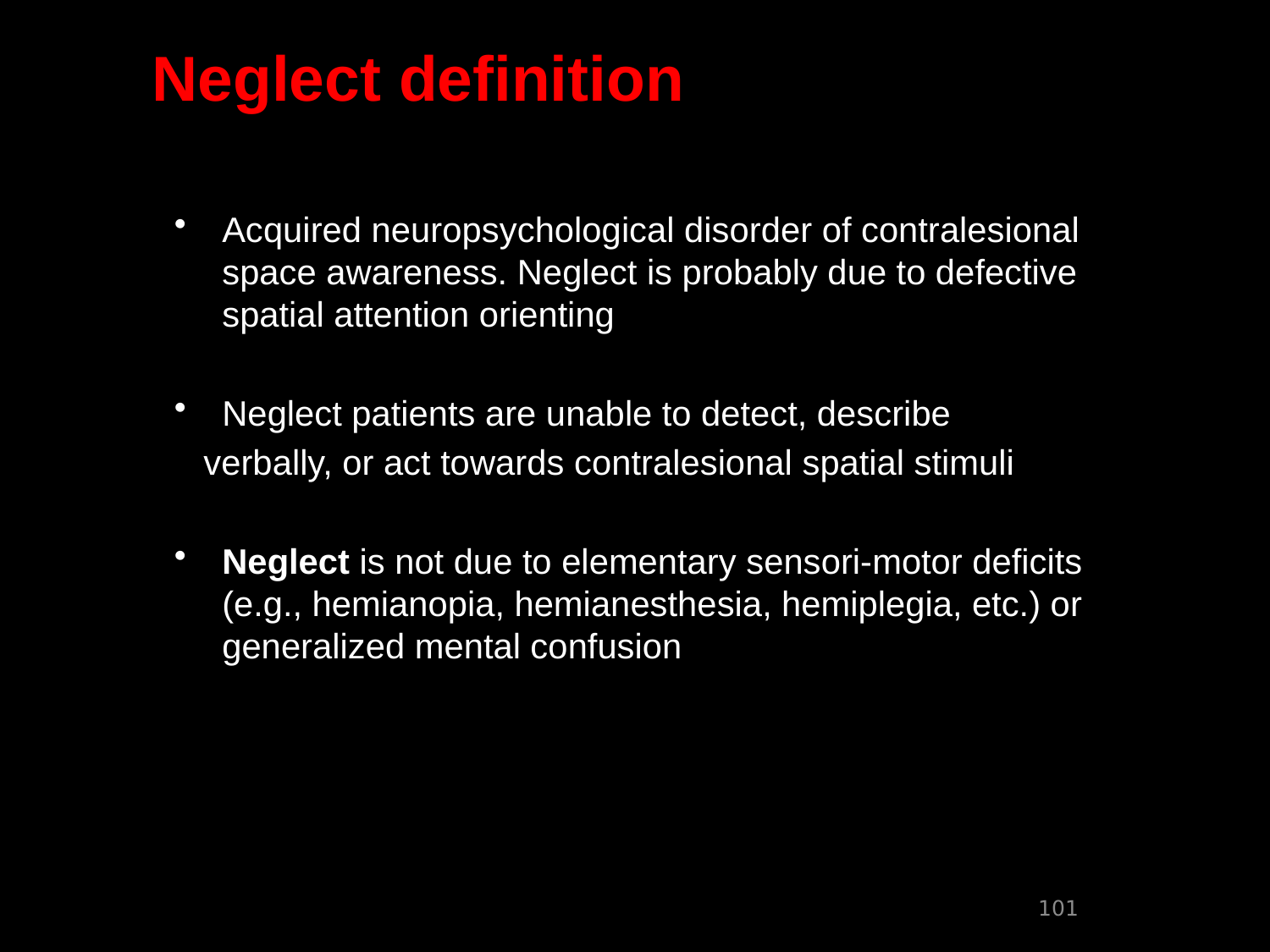

Neglect definition
Acquired neuropsychological disorder of contralesional space awareness. Neglect is probably due to defective spatial attention orienting

Neglect patients are unable to detect, describe
   verbally, or act towards contralesional spatial stimuli

Neglect is not due to elementary sensori-motor deficits (e.g., hemianopia, hemianesthesia, hemiplegia, etc.) or generalized mental confusion

101